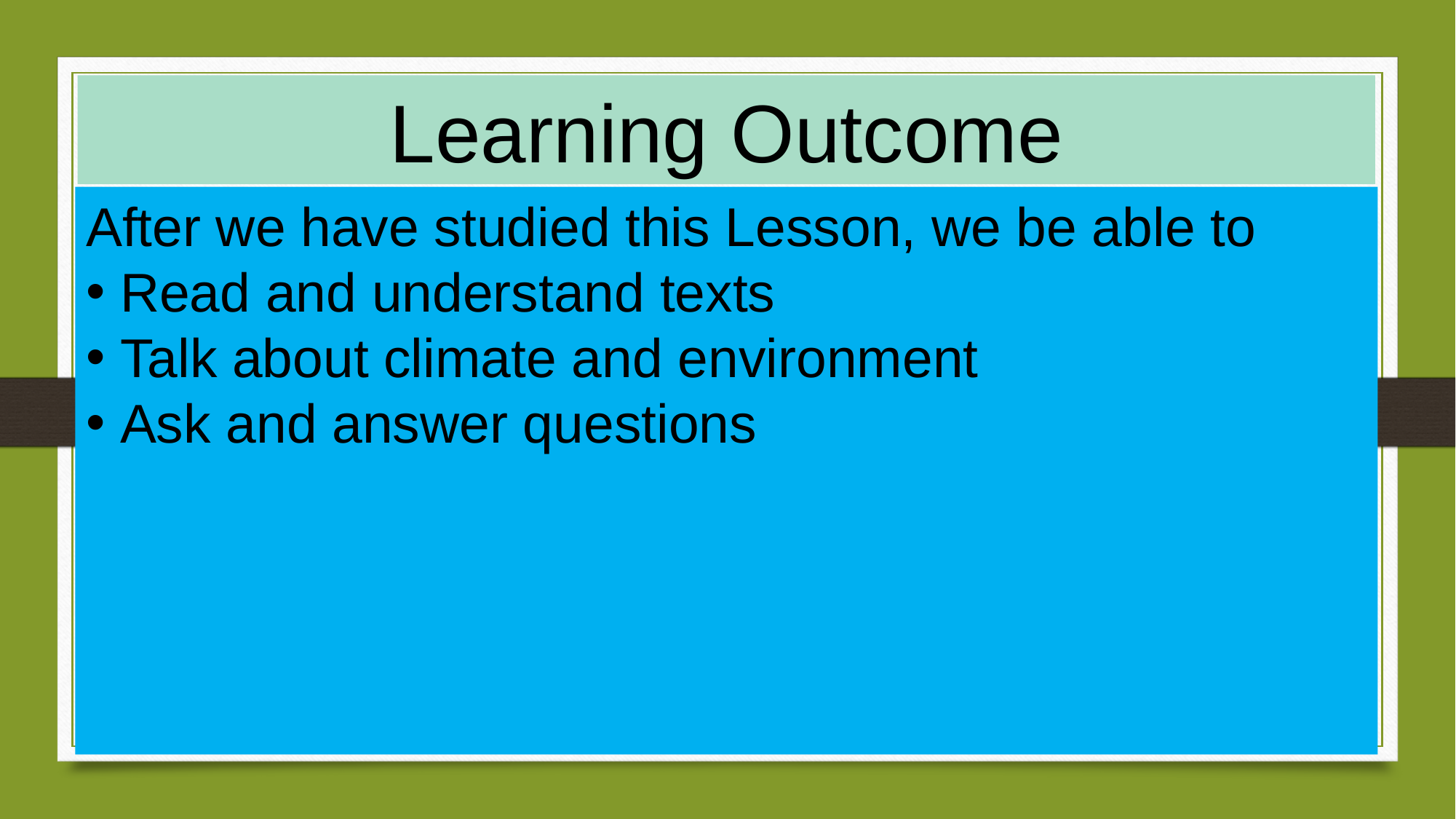

Learning Outcome
After we have studied this Lesson, we be able to
Read and understand texts
Talk about climate and environment
Ask and answer questions